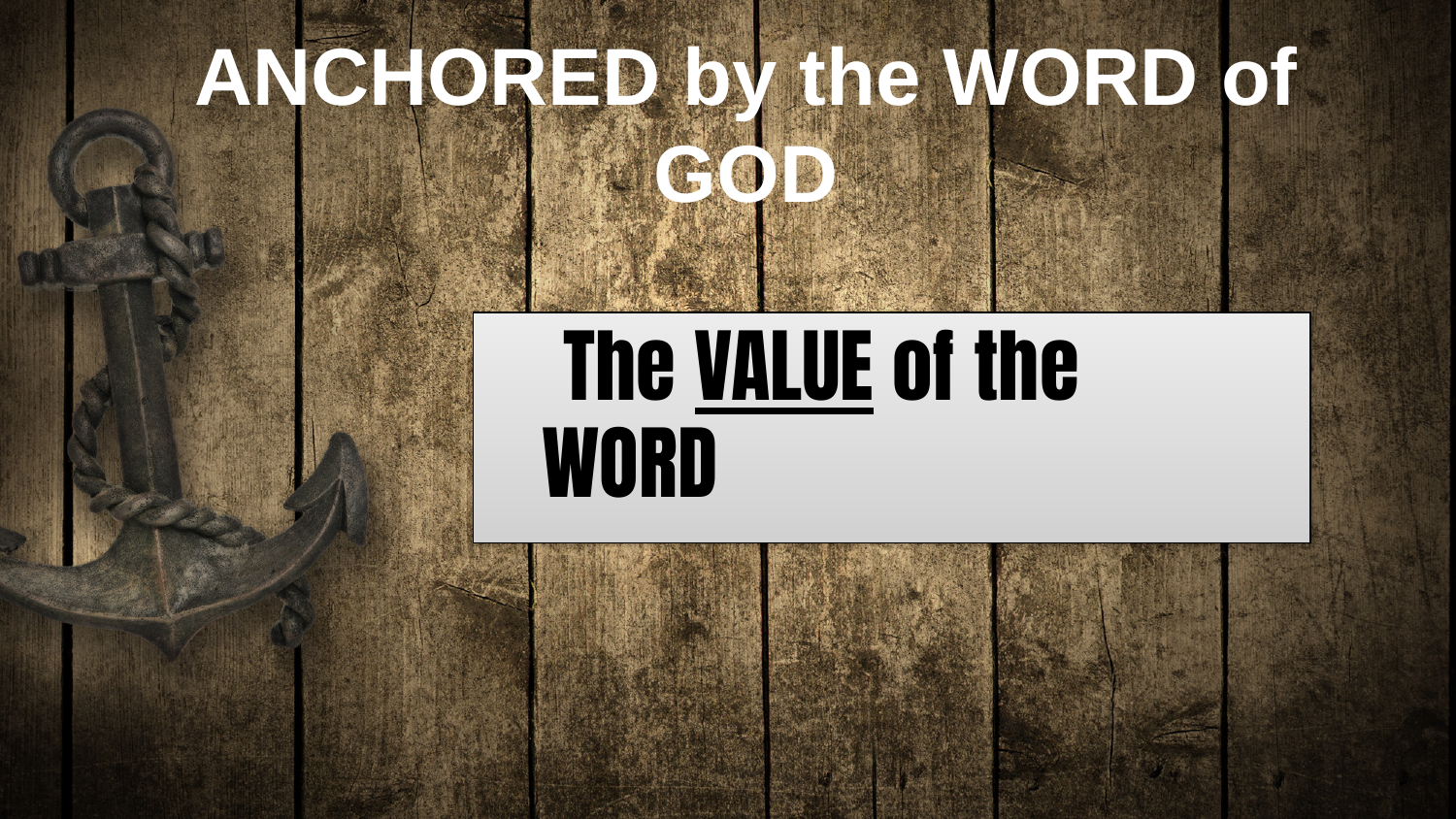

ANCHORED by the WORD of GOD
    The VALUE of the
WORD